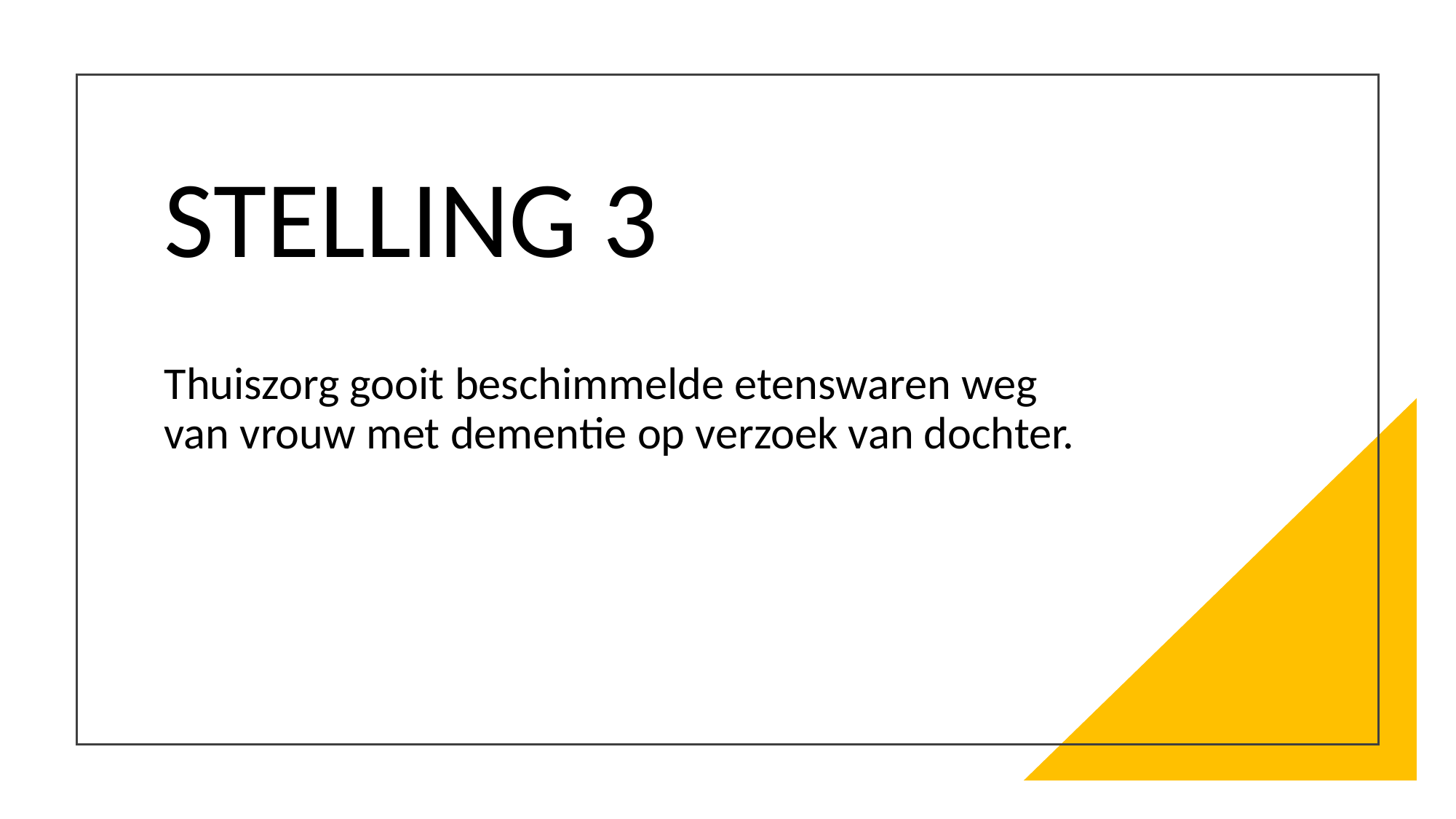

# STELLING 3
Thuiszorg gooit beschimmelde etenswaren weg van vrouw met dementie op verzoek van dochter.